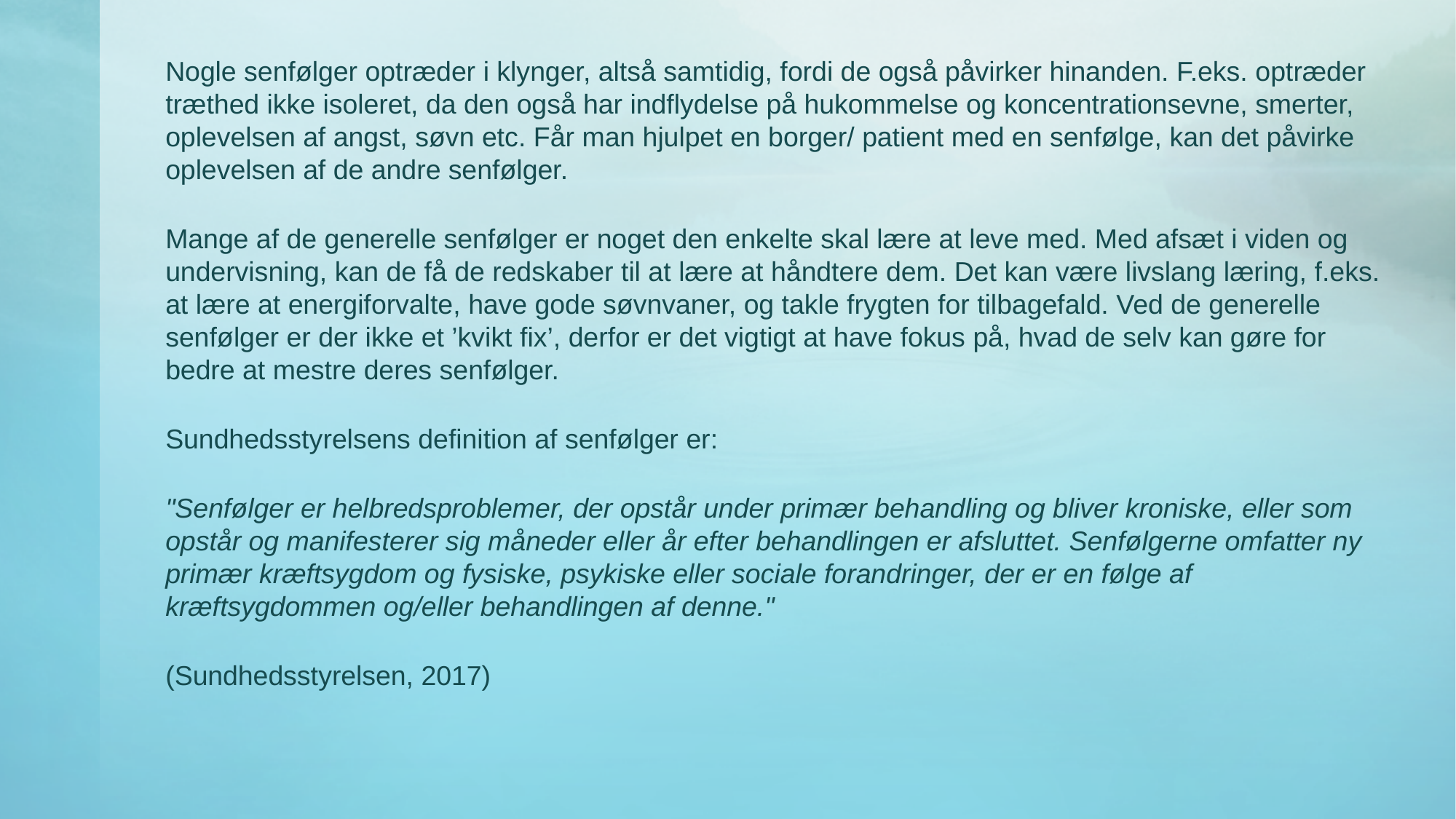

Nogle senfølger optræder i klynger, altså samtidig, fordi de også påvirker hinanden. F.eks. optræder træthed ikke isoleret, da den også har indflydelse på hukommelse og koncentrationsevne, smerter, oplevelsen af angst, søvn etc. Får man hjulpet en borger/ patient med en senfølge, kan det påvirke oplevelsen af de andre senfølger.
Mange af de generelle senfølger er noget den enkelte skal lære at leve med. Med afsæt i viden og undervisning, kan de få de redskaber til at lære at håndtere dem. Det kan være livslang læring, f.eks. at lære at energiforvalte, have gode søvnvaner, og takle frygten for tilbagefald. Ved de generelle senfølger er der ikke et ’kvikt fix’, derfor er det vigtigt at have fokus på, hvad de selv kan gøre for bedre at mestre deres senfølger.
Sundhedsstyrelsens definition af senfølger er:
"Senfølger er helbredsproblemer, der opstår under primær behandling og bliver kroniske, eller som opstår og manifesterer sig måneder eller år efter behandlingen er afsluttet. Senfølgerne omfatter ny primær kræftsygdom og fysiske, psykiske eller sociale forandringer, der er en følge af kræftsygdommen og/eller behandlingen af denne."
(Sundhedsstyrelsen, 2017)